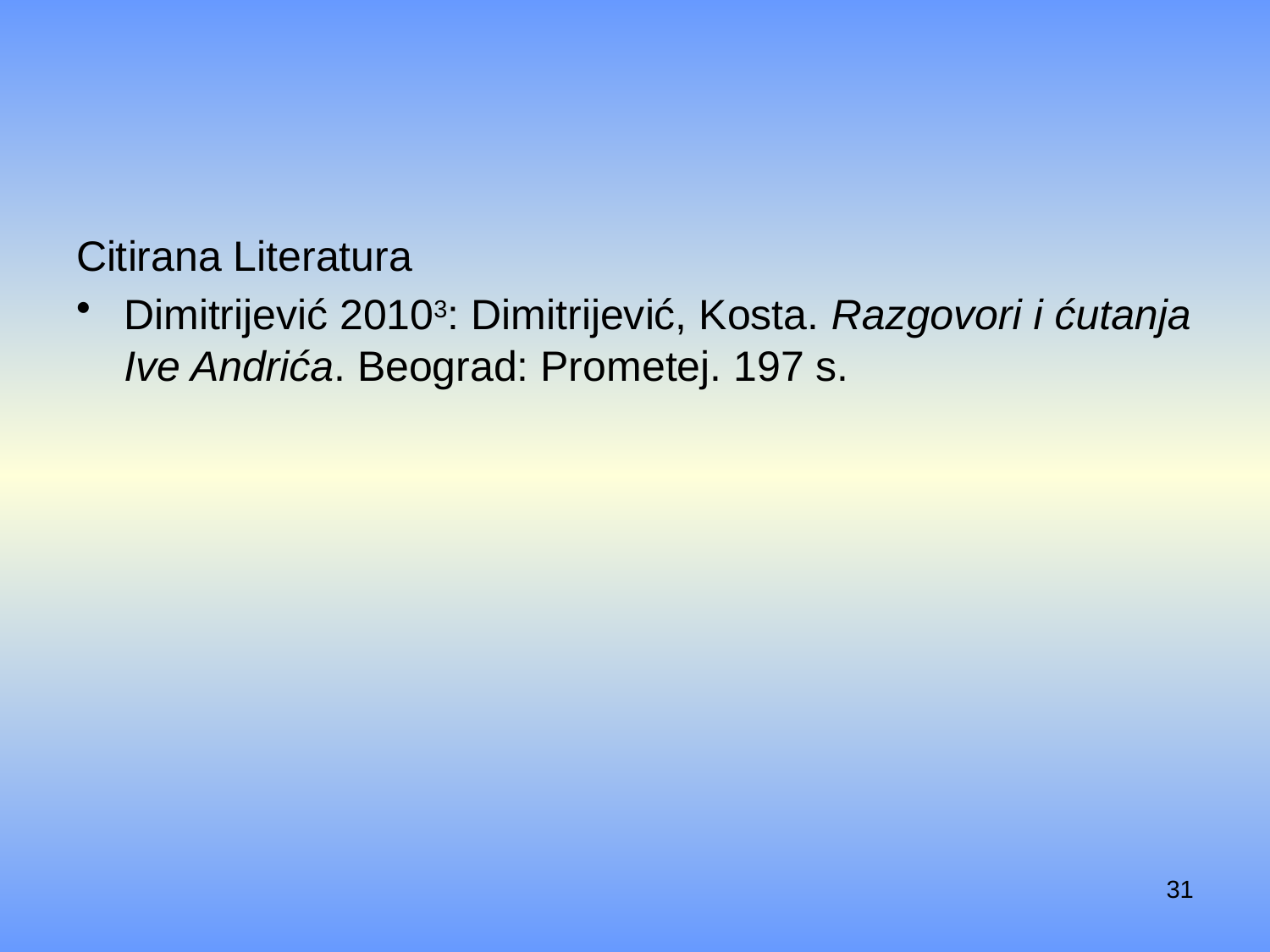

#
Citirana Literatura
Dimi­tri­je­vić 20103: Dimi­tri­je­vić, Kosta. Raz­go­vo­ri i ćuta­nja Ive Andri­ća. Beo­grad: Pro­me­tej. 197 s.

31